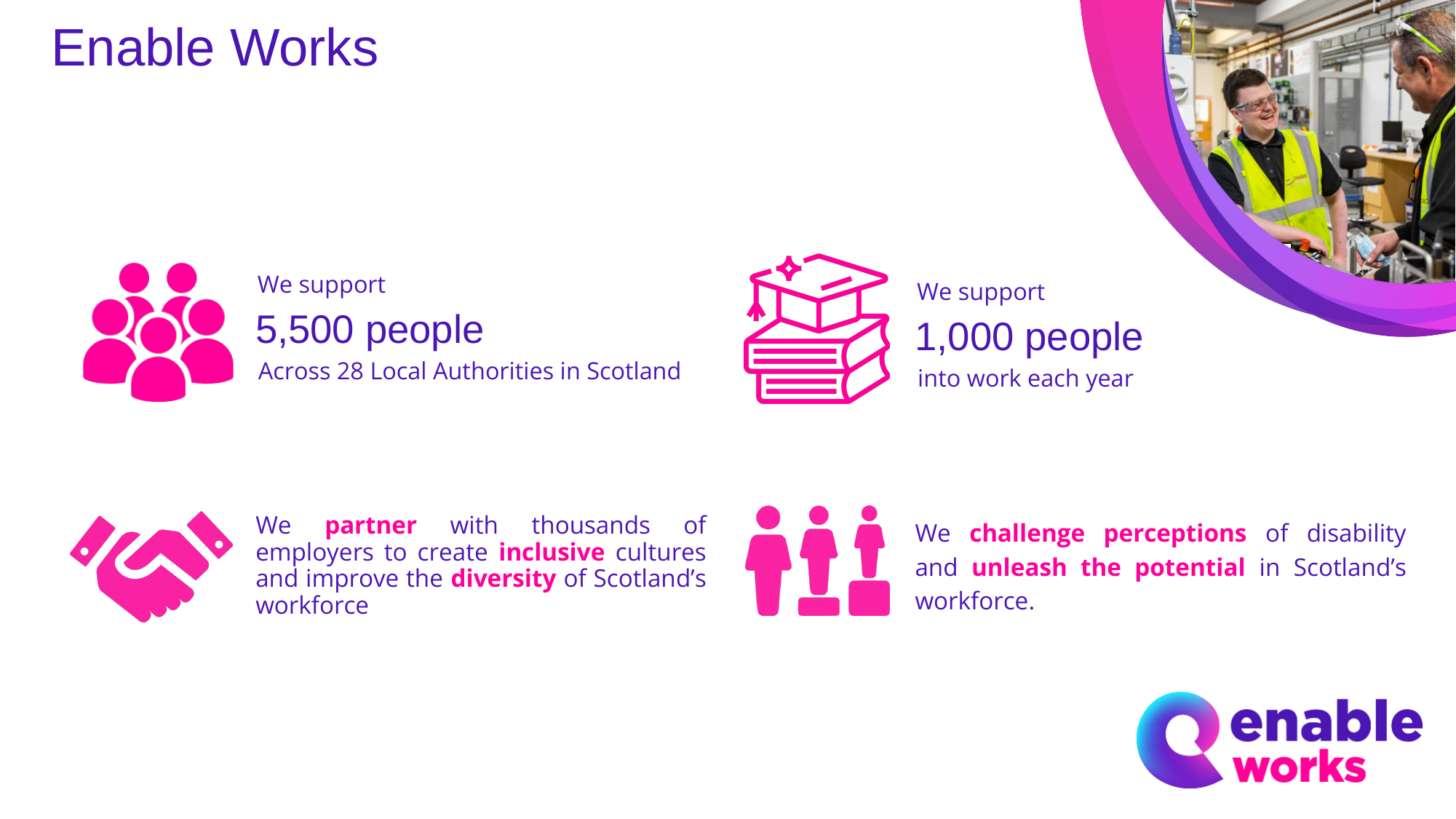

Enable Works

We support
5,500 people
Across 28 Local Authorities in Scotland
We support
1,000 people
into work each year

We partner with thousands of employers to create inclusive cultures and improve the diversity of Scotland’s workforce
We challenge perceptions of disability and unleash the potential in Scotland’s workforce.